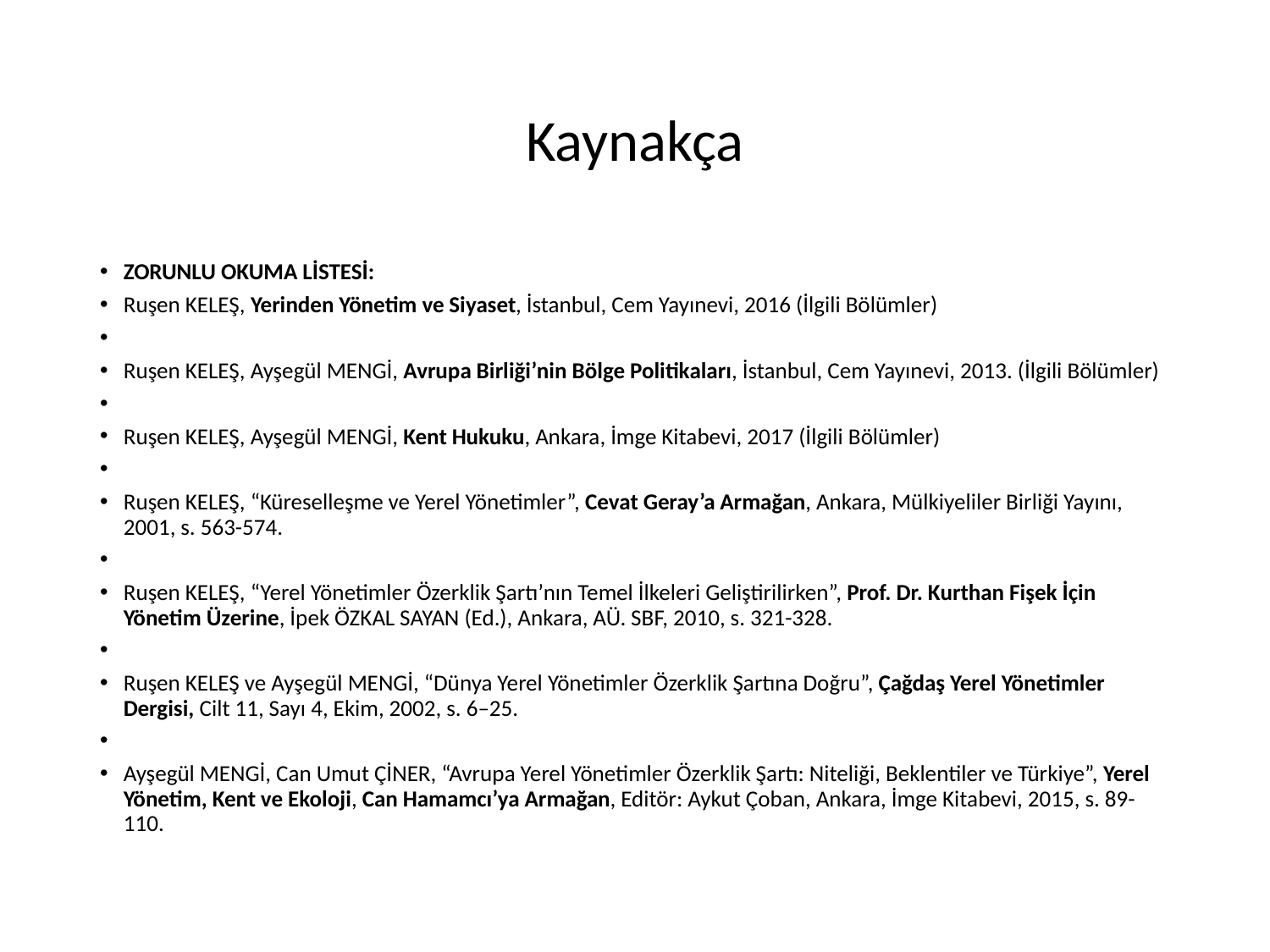

# Kaynakça
ZORUNLU OKUMA LİSTESİ:
Ruşen KELEŞ, Yerinden Yönetim ve Siyaset, İstanbul, Cem Yayınevi, 2016 (İlgili Bölümler)

Ruşen KELEŞ, Ayşegül MENGİ, Avrupa Birliği’nin Bölge Politikaları, İstanbul, Cem Yayınevi, 2013. (İlgili Bölümler)

Ruşen KELEŞ, Ayşegül MENGİ, Kent Hukuku, Ankara, İmge Kitabevi, 2017 (İlgili Bölümler)

Ruşen KELEŞ, “Küreselleşme ve Yerel Yönetimler”, Cevat Geray’a Armağan, Ankara, Mülkiyeliler Birliği Yayını, 2001, s. 563-574.

Ruşen KELEŞ, “Yerel Yönetimler Özerklik Şartı’nın Temel İlkeleri Geliştirilirken”, Prof. Dr. Kurthan Fişek İçin Yönetim Üzerine, İpek ÖZKAL SAYAN (Ed.), Ankara, AÜ. SBF, 2010, s. 321-328.

Ruşen KELEŞ ve Ayşegül MENGİ, “Dünya Yerel Yönetimler Özerklik Şartına Doğru”, Çağdaş Yerel Yönetimler Dergisi, Cilt 11, Sayı 4, Ekim, 2002, s. 6–25.

Ayşegül MENGİ, Can Umut ÇİNER, “Avrupa Yerel Yönetimler Özerklik Şartı: Niteliği, Beklentiler ve Türkiye”, Yerel Yönetim, Kent ve Ekoloji, Can Hamamcı’ya Armağan, Editör: Aykut Çoban, Ankara, İmge Kitabevi, 2015, s. 89-110.